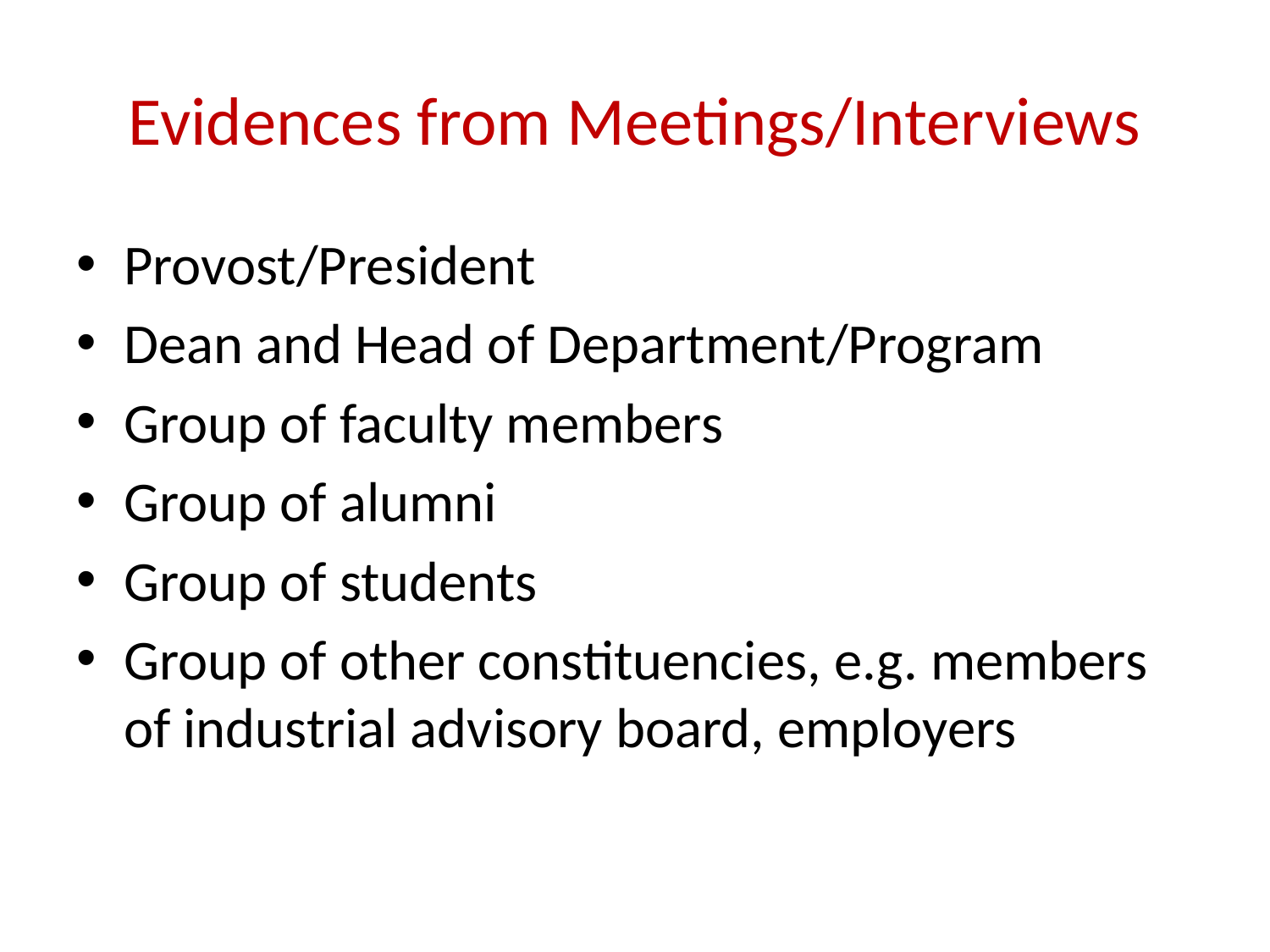

# Evidences from Meetings/Interviews
Provost/President
Dean and Head of Department/Program
Group of faculty members
Group of alumni
Group of students
Group of other constituencies, e.g. members of industrial advisory board, employers